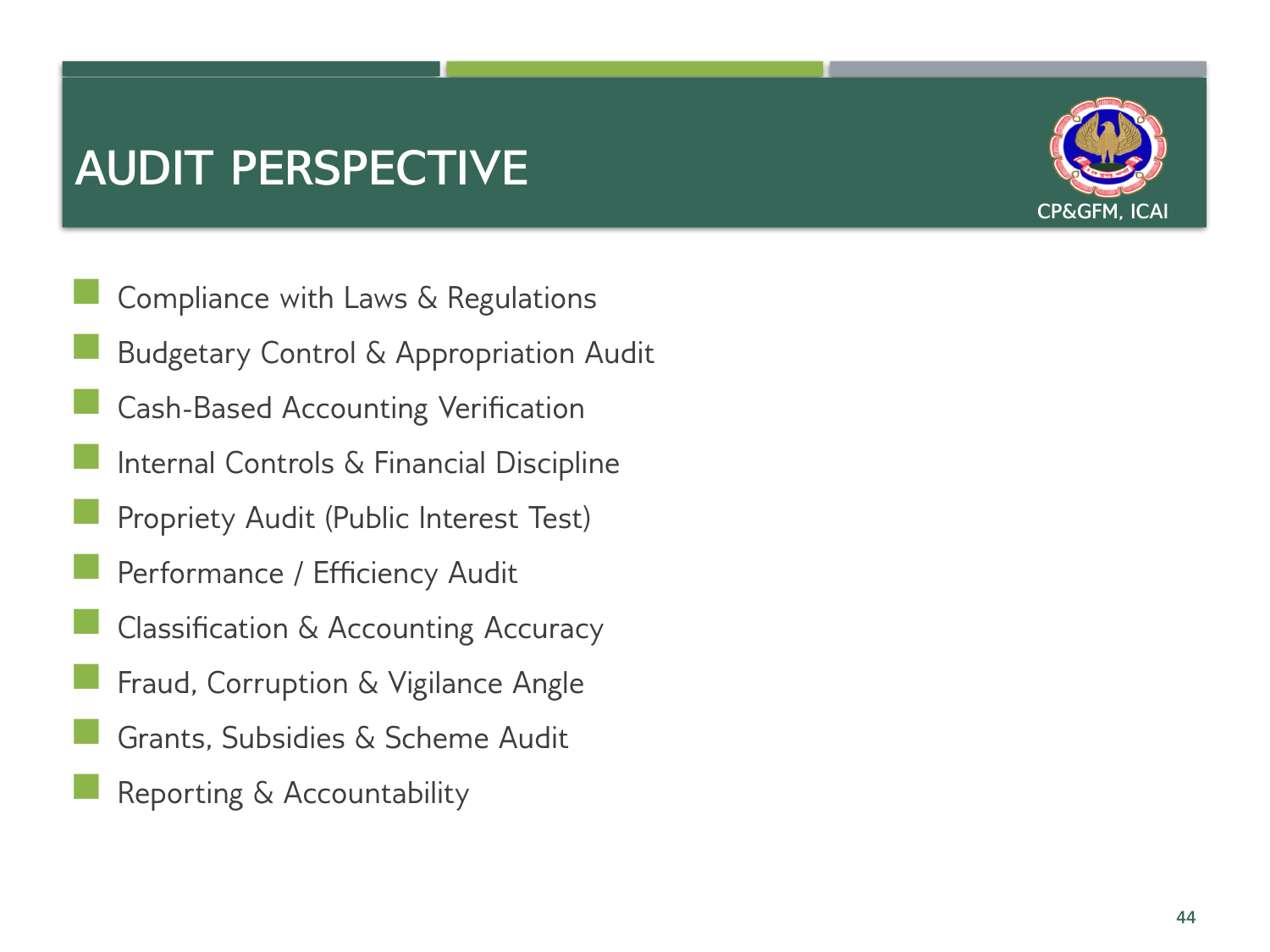

# AUDIT PERSPECTIVE
Compliance with Laws & Regulations
Budgetary Control & Appropriation Audit
Cash-Based Accounting Verification
Internal Controls & Financial Discipline
Propriety Audit (Public Interest Test)
Performance / Efficiency Audit
Classification & Accounting Accuracy
Fraud, Corruption & Vigilance Angle
Grants, Subsidies & Scheme Audit
Reporting & Accountability

44